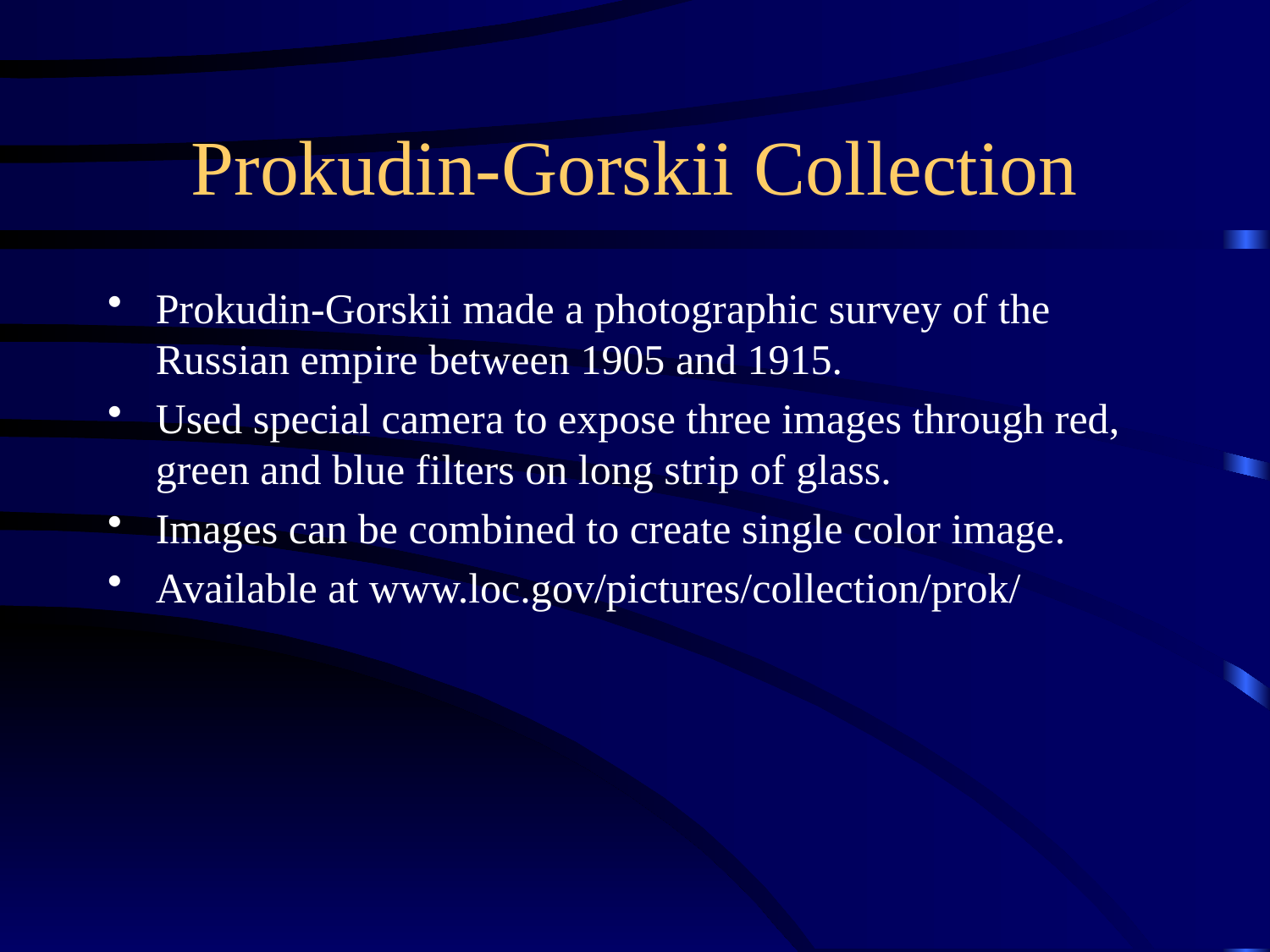

# Prokudin-Gorskii Collection
Prokudin-Gorskii made a photographic survey of the Russian empire between 1905 and 1915.
Used special camera to expose three images through red, green and blue filters on long strip of glass.
Images can be combined to create single color image.
Available at www.loc.gov/pictures/collection/prok/